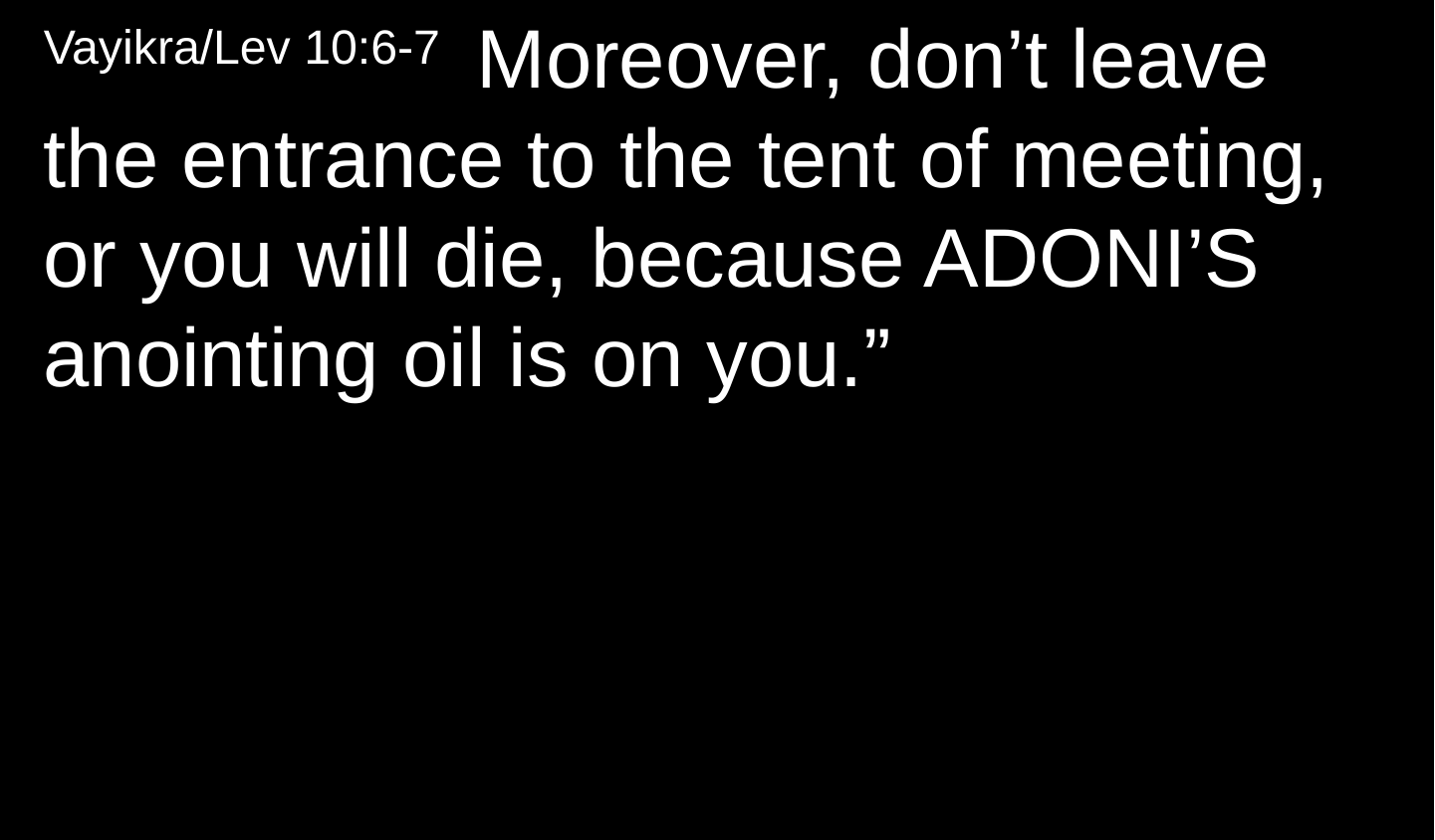

Vayikra/Lev 10:6-7  Moreover, don’t leave the entrance to the tent of meeting, or you will die, because Adoni’s anointing oil is on you.”